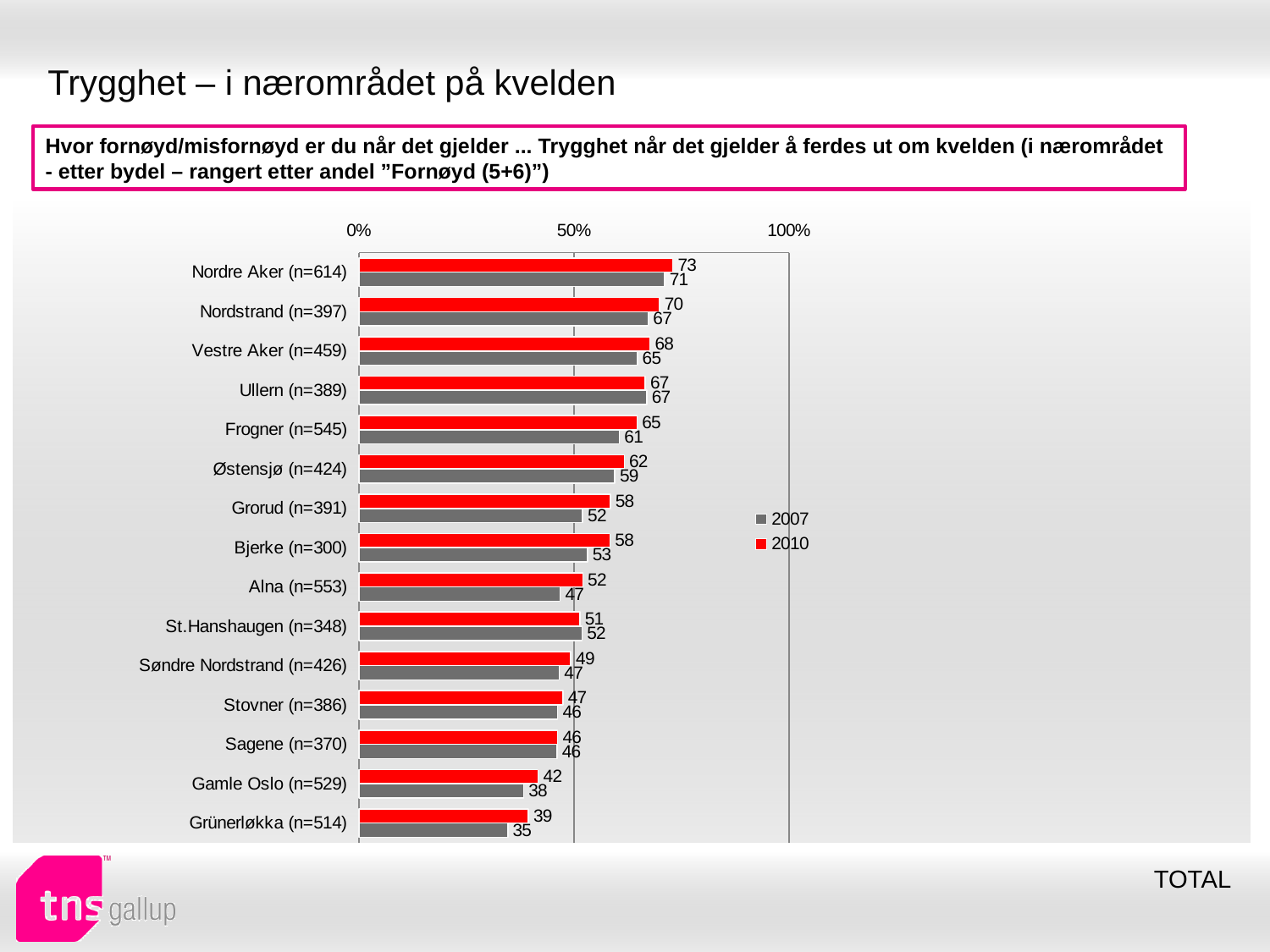

# Trygghet – i nærområdet på kvelden
Hvor fornøyd/misfornøyd er du når det gjelder ... Trygghet når det gjelder å ferdes ut om kvelden (i nærområdet - etter bydel – rangert etter andel ”Fornøyd (5+6)”)

### Chart

| Category | 2010 | 2007 |
|---|---|---|
| Nordre Aker (n=614) | 72.96251 | 71.02789 |
| Nordstrand (n=397) | 69.85364 | 67.25022000000003 |
| Vestre Aker (n=459) | 67.64591 | 64.72963 |
| Ullern (n=389) | 66.57646999999999 | 66.90643 |
| Frogner (n=545) | 64.64902 | 60.54758 |
| Østensjø (n=424) | 61.6584 | 59.454249999999995 |
| Grorud (n=391) | 58.46623 | 51.99556000000001 |
| Bjerke (n=300) | 58.36757 | 53.12721000000001 |
| Alna (n=553) | 52.02709 | 46.771660000000004 |
| St.Hanshaugen (n=348) | 51.35211 | 51.835510000000056 |
| Søndre Nordstrand (n=426) | 49.238730000000075 | 46.56549000000001 |
| Stovner (n=386) | 47.40035 | 46.16473000000001 |
| Sagene (n=370) | 46.19068 | 46.03907 |
| Gamle Oslo (n=529) | 41.64876 | 38.27268 |
| Grünerløkka (n=514) | 39.37004 | 34.59065000000001 |
TOTAL